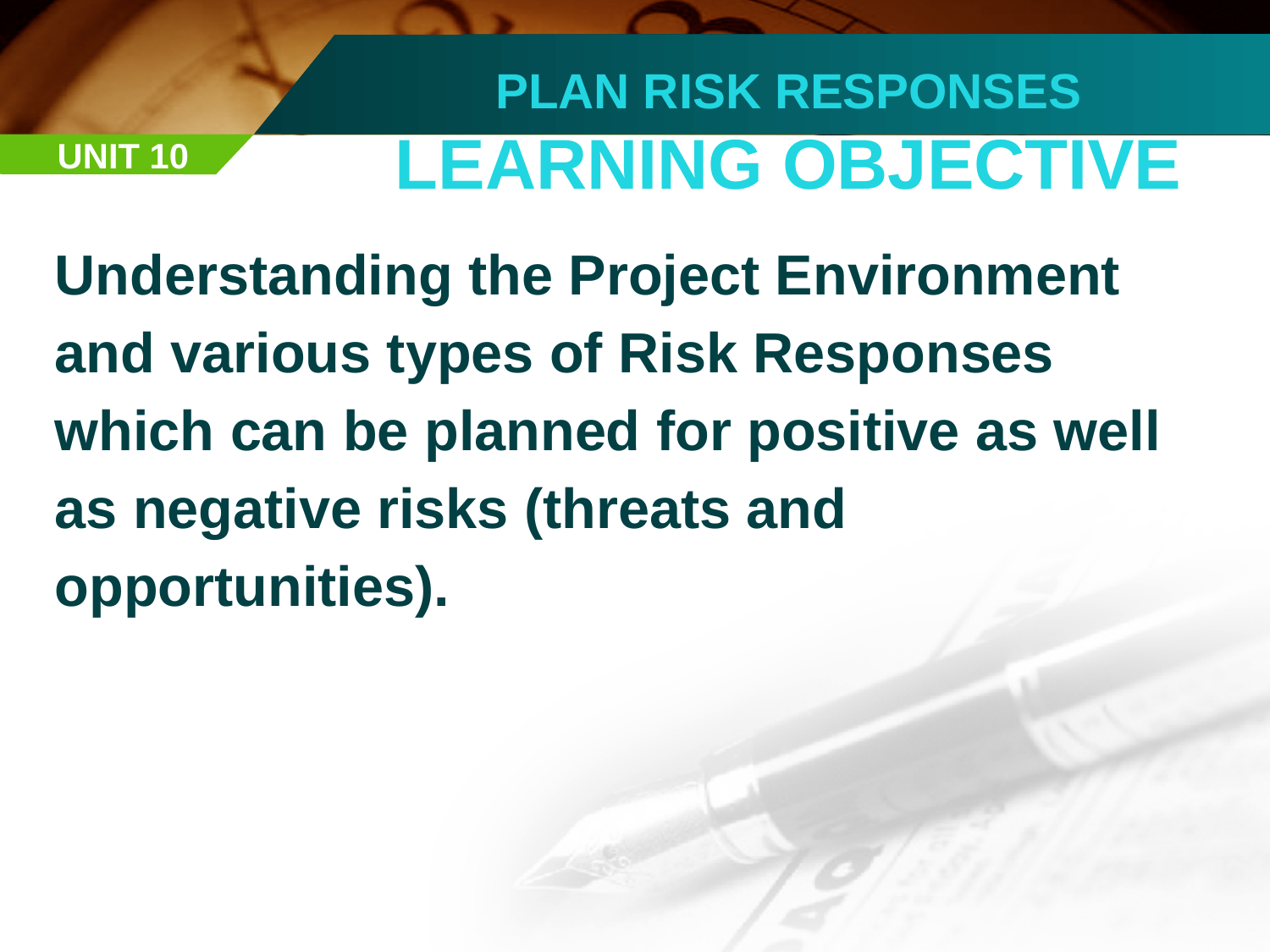

PLAN RISK RESPONSES
LEARNING OBJECTIVE
UNIT 10
Understanding the Project Environment and various types of Risk Responses which can be planned for positive as well as negative risks (threats and opportunities).